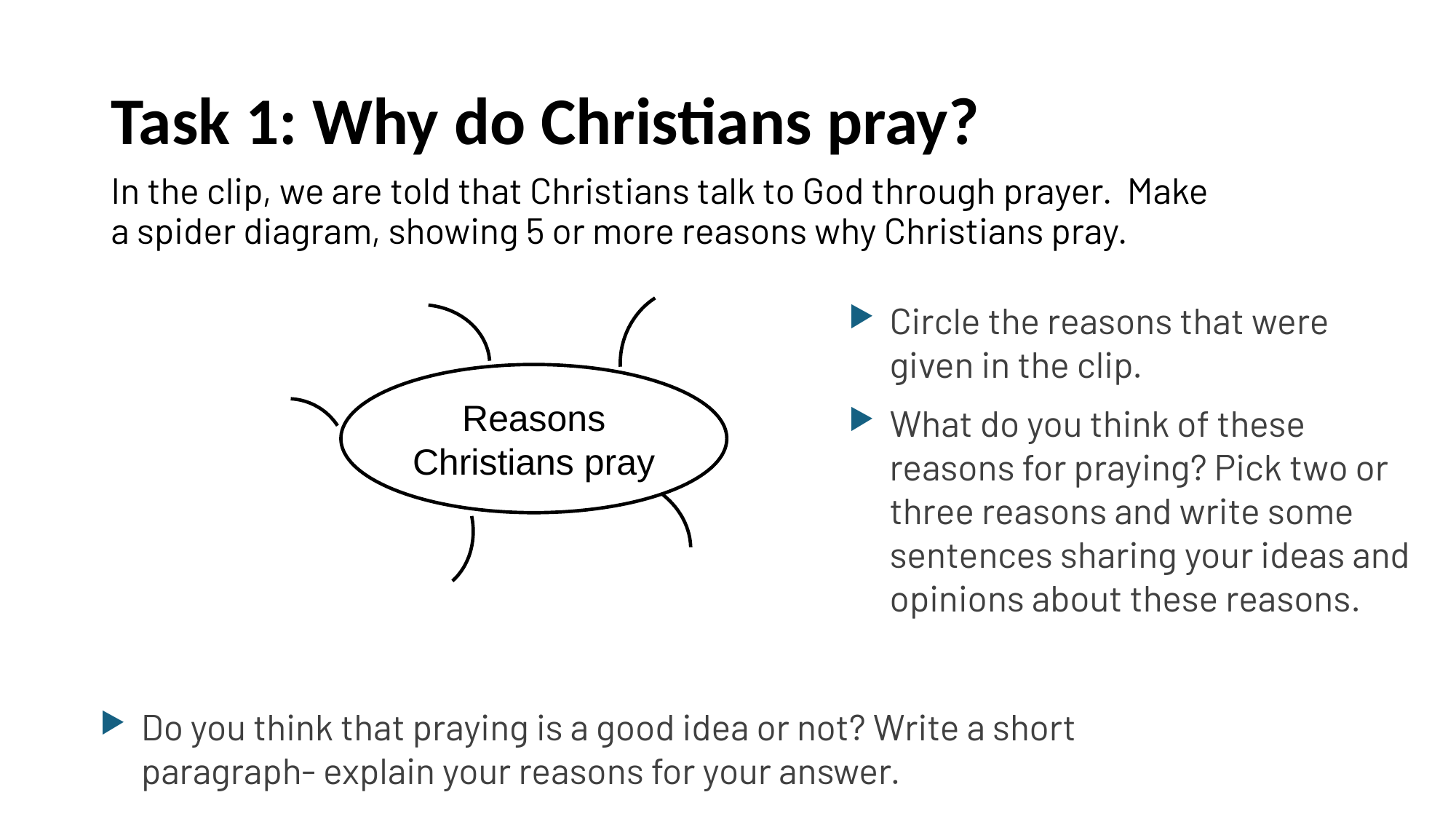

# Task 1: Why do Christians pray?
In the clip, we are told that Christians talk to God through prayer.  Make a spider diagram, showing 5 or more reasons why Christians pray.

Reasons Christians pray

Circle the reasons that were given in the clip.
What do you think of these reasons for praying? Pick two or three reasons and write some sentences sharing your ideas and opinions about these reasons.
Do you think that praying is a good idea or not? Write a short paragraph- explain your reasons for your answer.